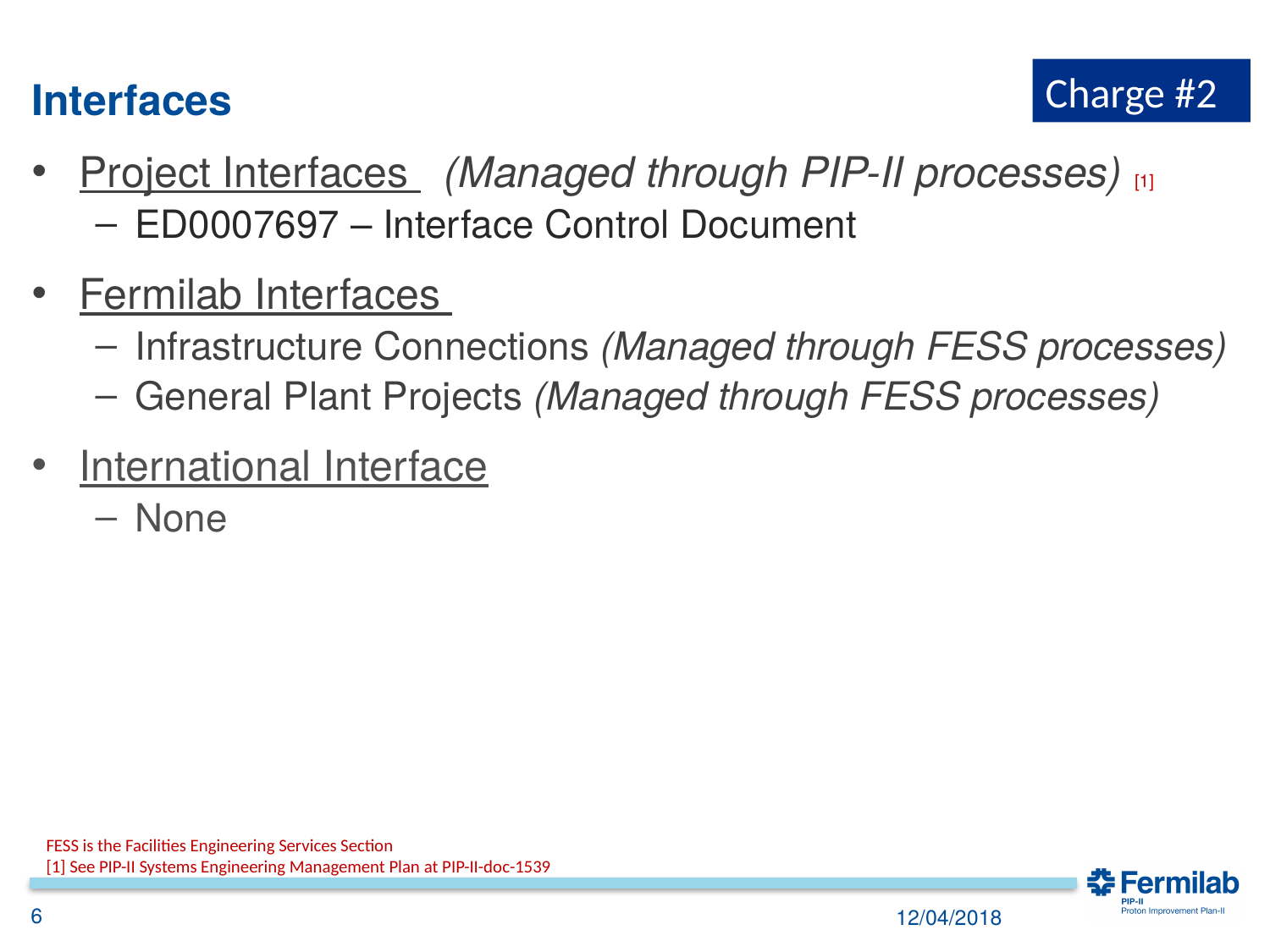

Charge #2
# Interfaces
Project Interfaces   (Managed through PIP-II processes) [1]
ED0007697 – Interface Control Document
Fermilab Interfaces
Infrastructure Connections (Managed through FESS processes)
General Plant Projects (Managed through FESS processes)
International Interface
None

FESS is the Facilities Engineering Services Section
[1] See PIP-II Systems Engineering Management Plan at PIP-II-doc-1539
6
12/04/2018